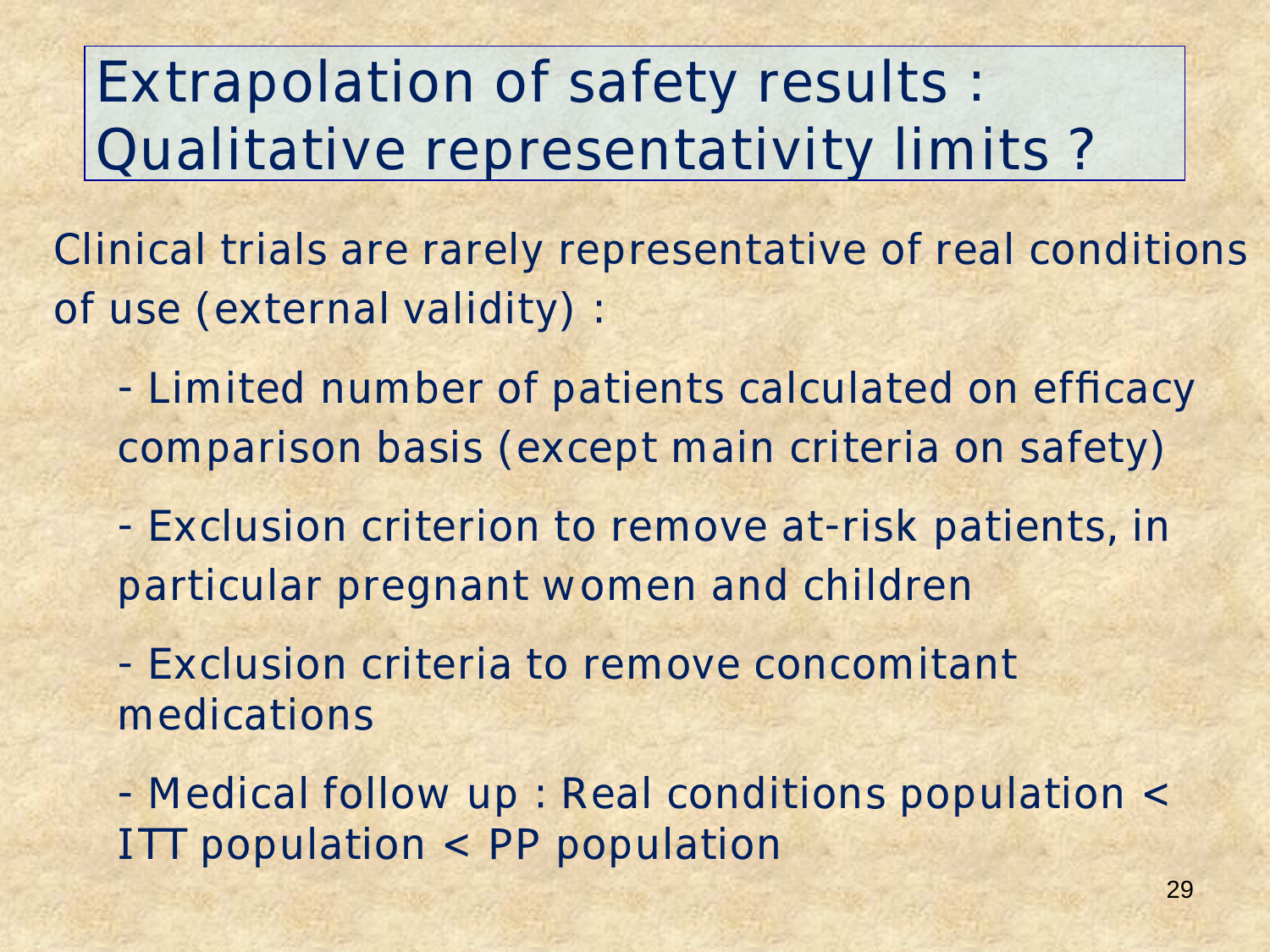

Extrapolation of safety results :
Qualitative representativity limits ?
Clinical trials are rarely representative of real conditions
of use (external validity) :

	- Limited number of patients calculated on efficacy
	comparison basis (except main criteria on safety)

	- Exclusion criterion to remove at-risk patients, in
	particular pregnant women and children

	- Exclusion criteria to remove concomitant medications

	- Medical follow up : Real conditions population < ITT population < PP population
29